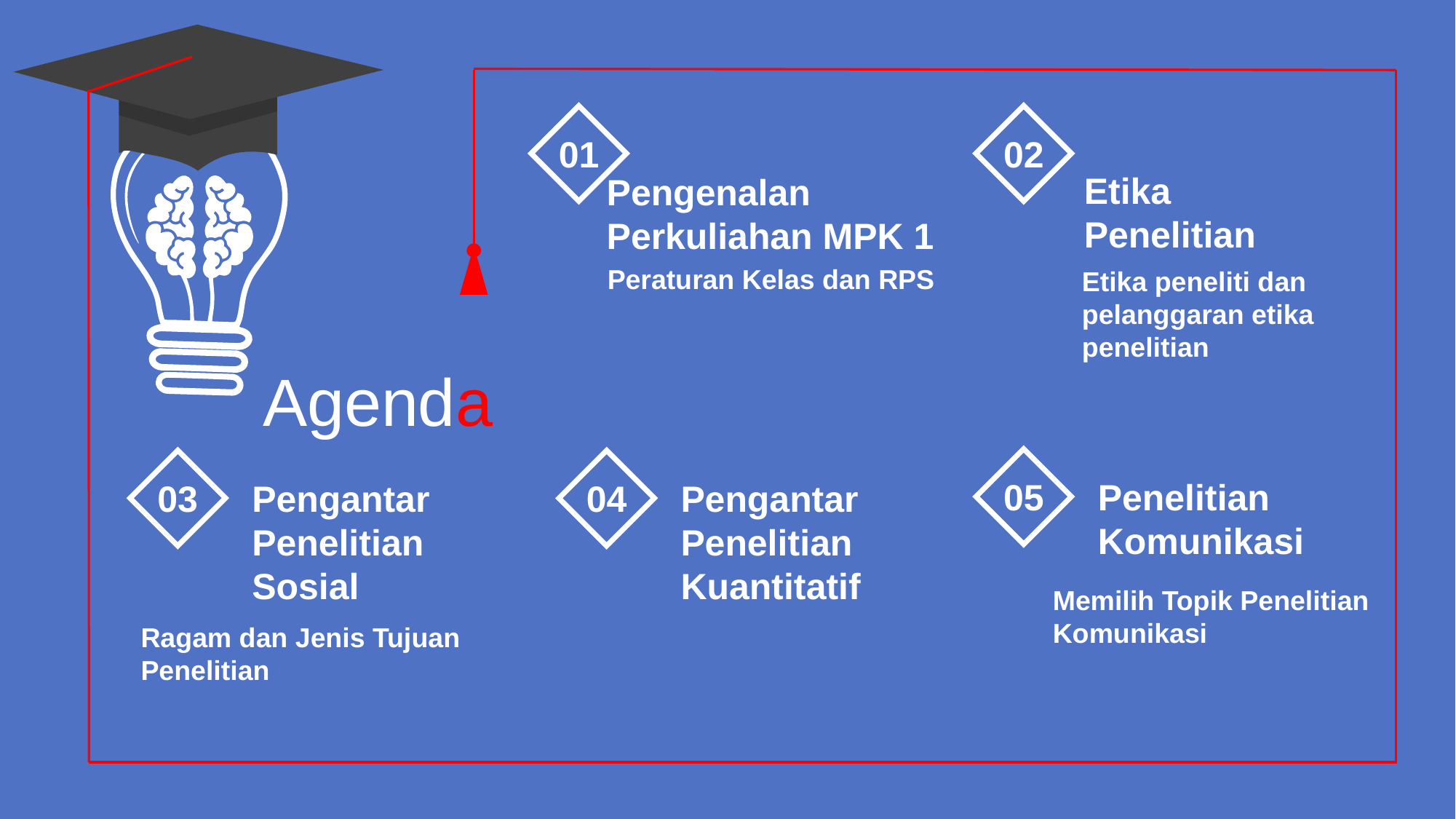

01
Pengenalan Perkuliahan MPK 1

02
Etika Penelitian

Peraturan Kelas dan RPS
Etika peneliti dan pelanggaran etika penelitian
Agenda

05
Penelitian Komunikasi

03
Pengantar Penelitian Sosial

04
Pengantar Penelitian Kuantitatif
Memilih Topik Penelitian Komunikasi
Ragam dan Jenis Tujuan Penelitian